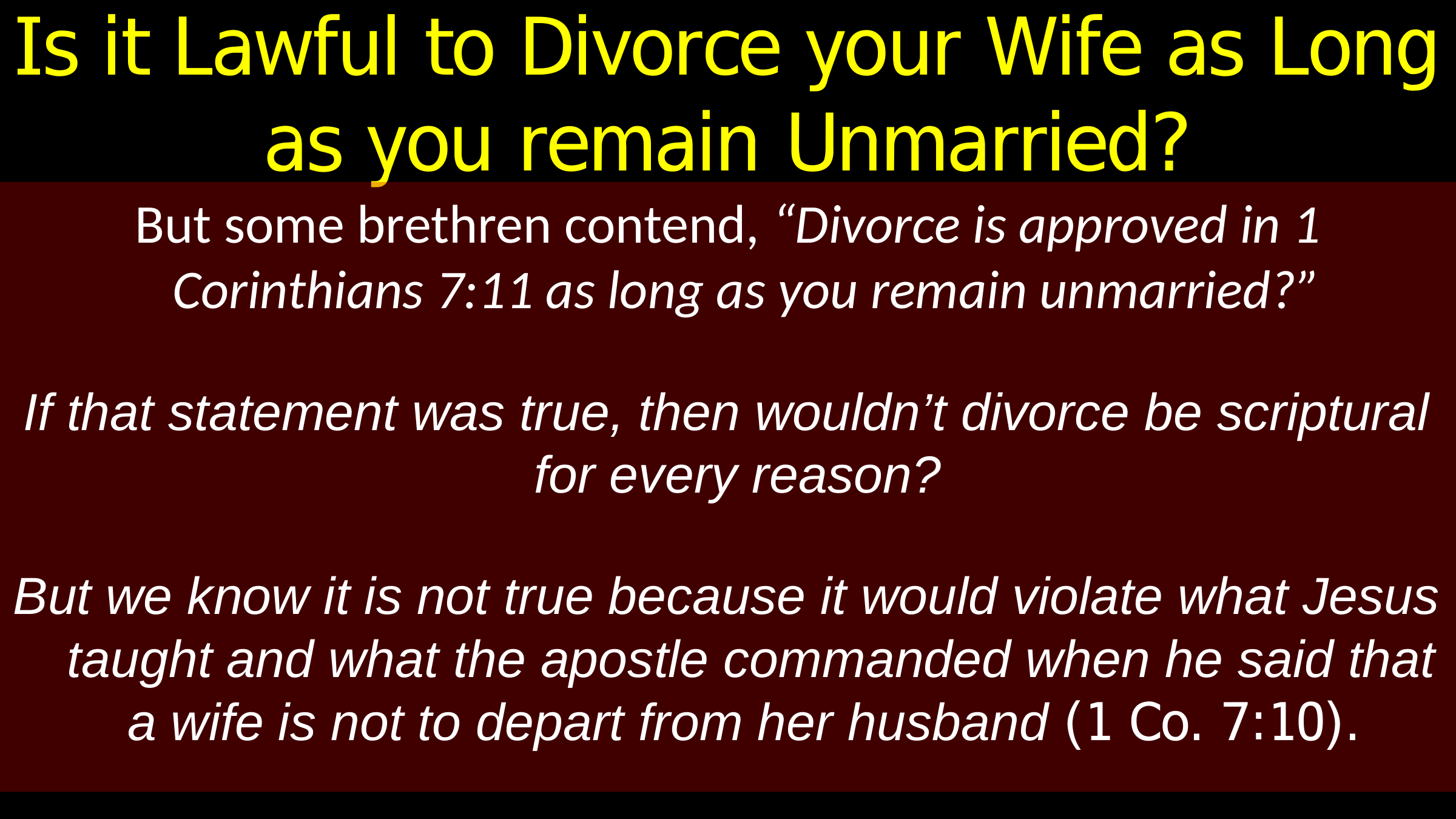

# Is it Lawful to Divorce your Wife as Long as you remain Unmarried?
But some brethren contend, “Divorce is approved in 1 Corinthians 7:11 as long as you remain unmarried?”

If that statement was true, then wouldn’t divorce be scriptural for every reason?

But we know it is not true because it would violate what Jesus taught and what the apostle commanded when he said that a wife is not to depart from her husband (1 Co. 7:10).